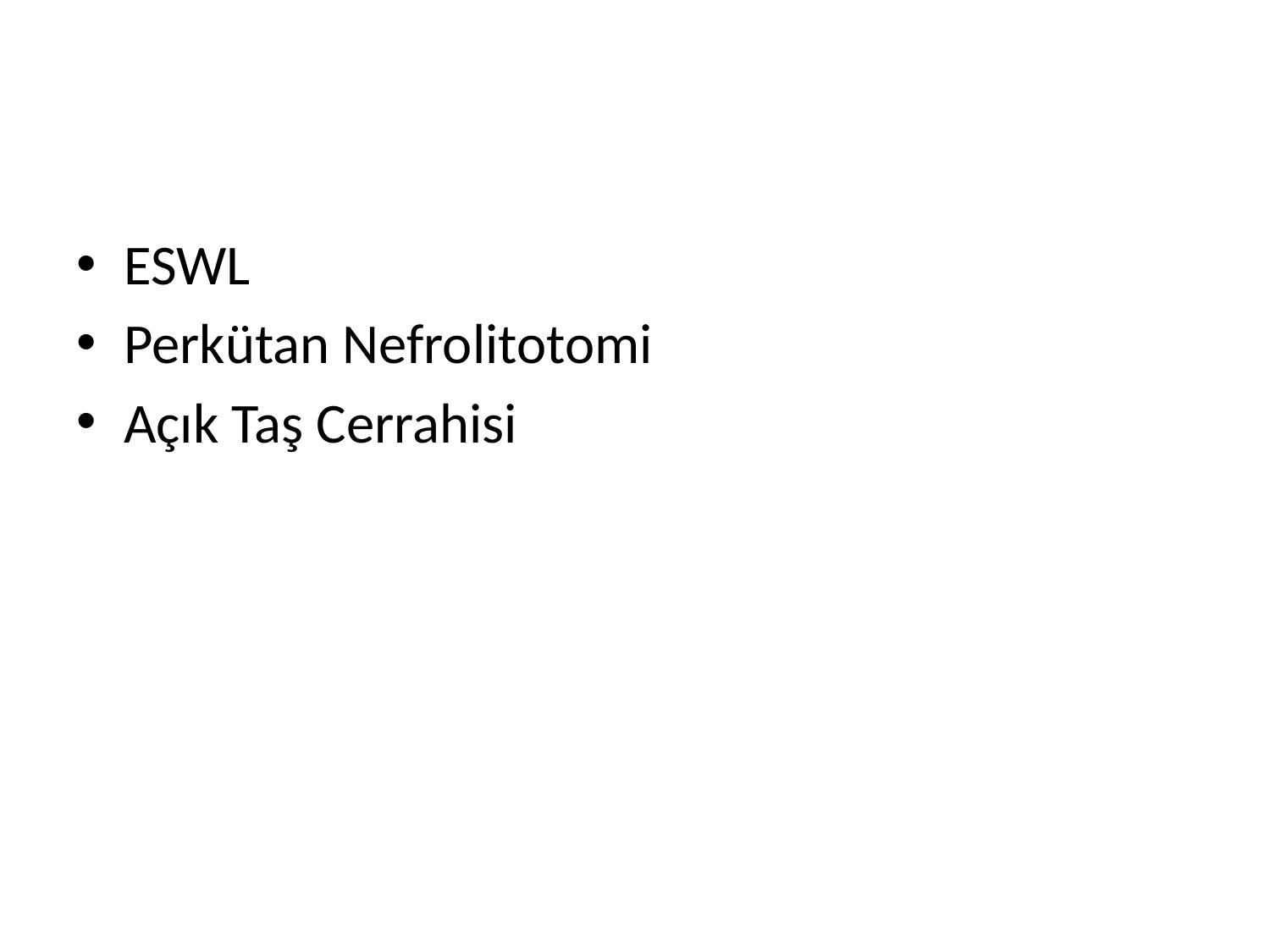

#
ESWL
Perkütan Nefrolitotomi
Açık Taş Cerrahisi